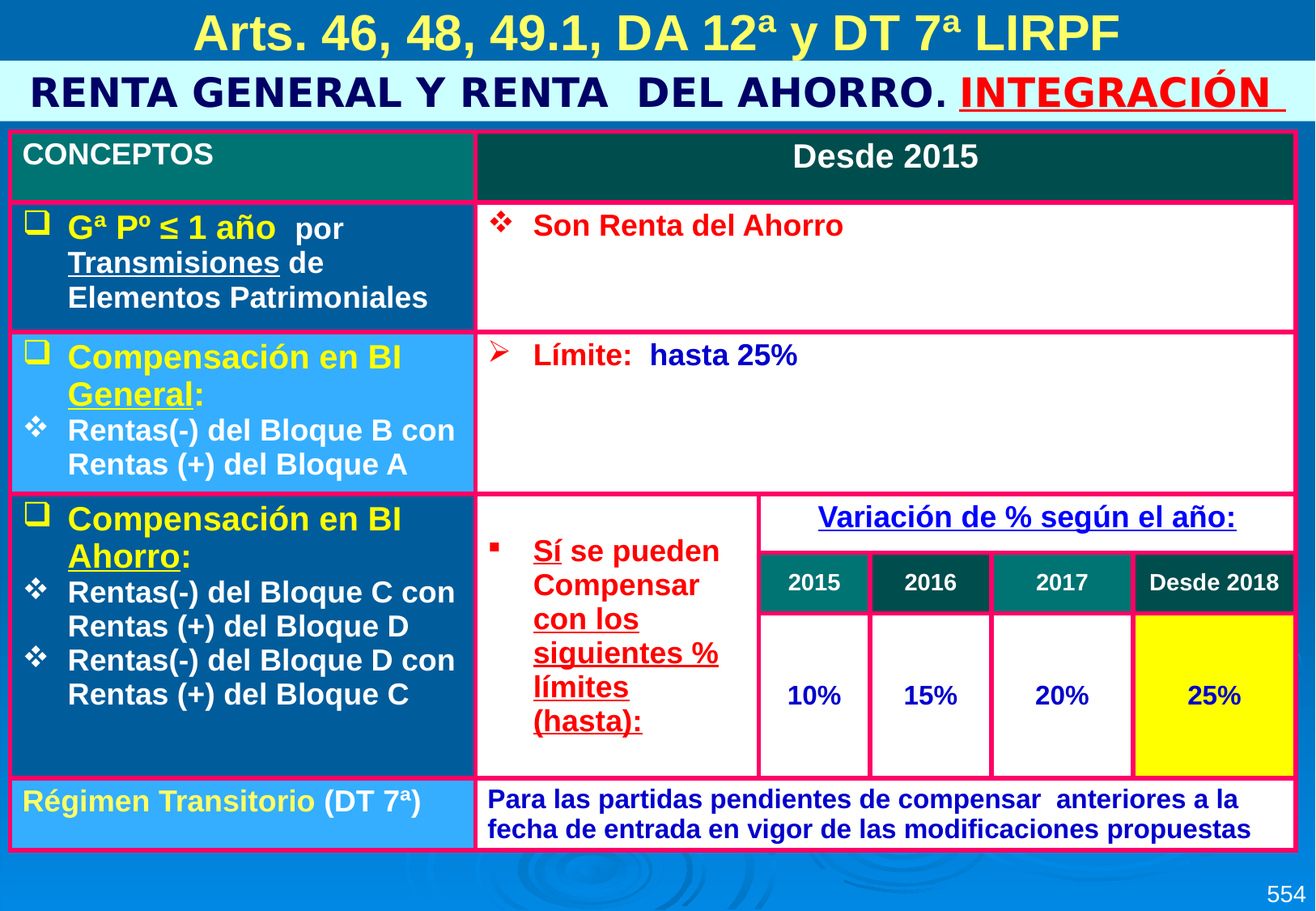

Arts. 46, 48, 49.1, DA 12ª y DT 7ª LIRPF
RENTA GENERAL Y RENTA  DEL AHORRO. INTEGRACIÓN
| CONCEPTOS | Desde 2015 |  |  |  |  |
| --- | --- | --- | --- | --- | --- |
| Gª Pº ≤ 1 año por Transmisiones de Elementos Patrimoniales | Son Renta del Ahorro |  |  |  |  |
| Compensación en BI General: Rentas(-) del Bloque B con Rentas (+) del Bloque A | Límite: hasta 25% |  |  |  |  |
| Compensación en BI Ahorro: Rentas(-) del Bloque C con Rentas (+) del Bloque D Rentas(-) del Bloque D con Rentas (+) del Bloque C | Sí se pueden Compensar con los siguientes % límites (hasta): | Variación de % según el año: |  |  |  |
|  |  | 2015 | 2016 | 2017 | Desde 2018 |
|  |  | 10% | 15% | 20% | 25% |
| Régimen Transitorio (DT 7ª) | Para las partidas pendientes de compensar anteriores a la fecha de entrada en vigor de las modificaciones propuestas |  |  |  |  |

554